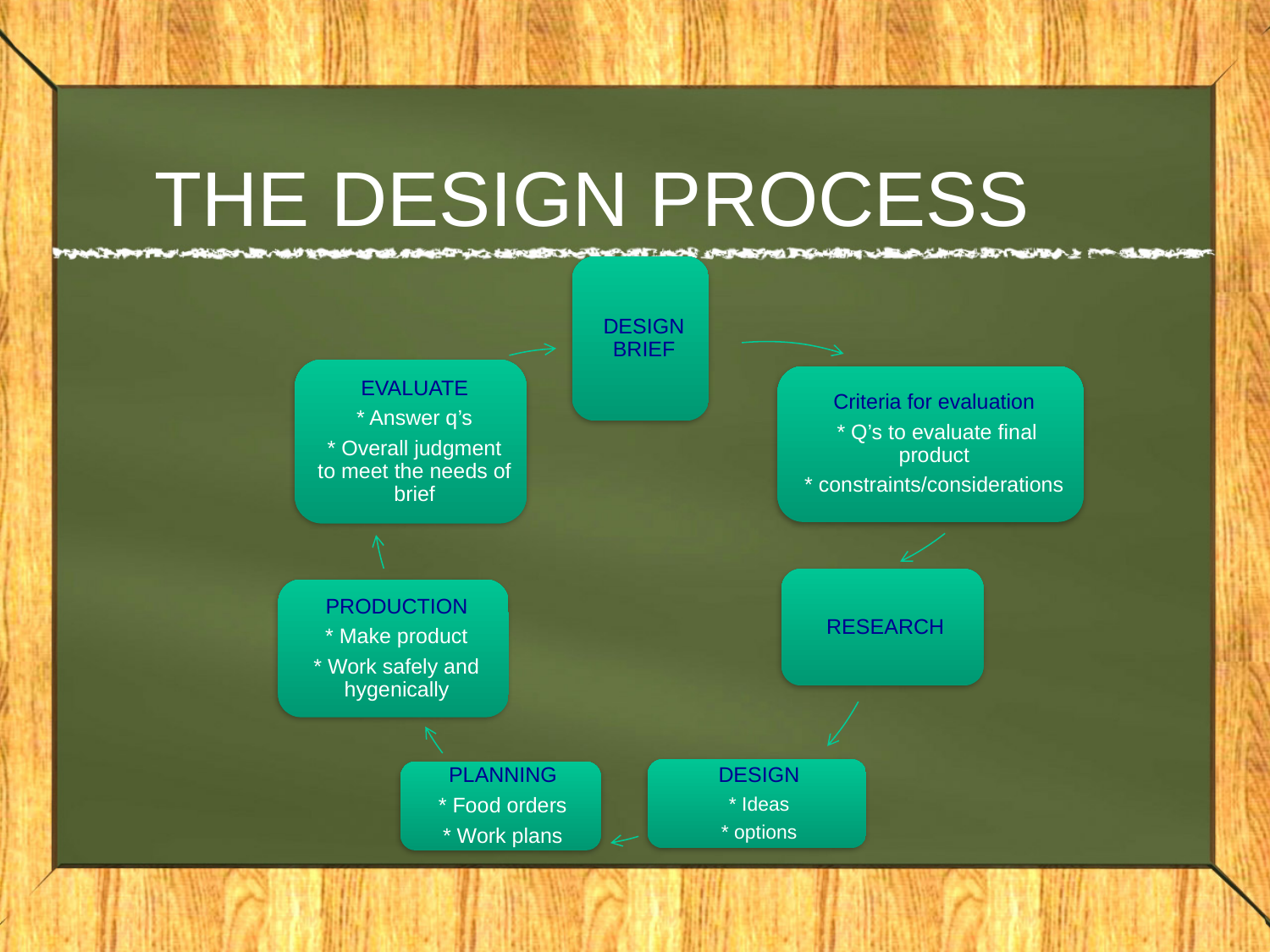

# THE DESIGN PROCESS
DESIGN BRIEF
Criteria for evaluation
 * Q’s to evaluate final product
* constraints/considerations
RESEARCH
DESIGN
* Ideas
* options
PLANNING
* Food orders
* Work plans
PRODUCTION
* Make product
* Work safely and hygenically
EVALUATE
* Answer q’s
* Overall judgment to meet the needs of brief